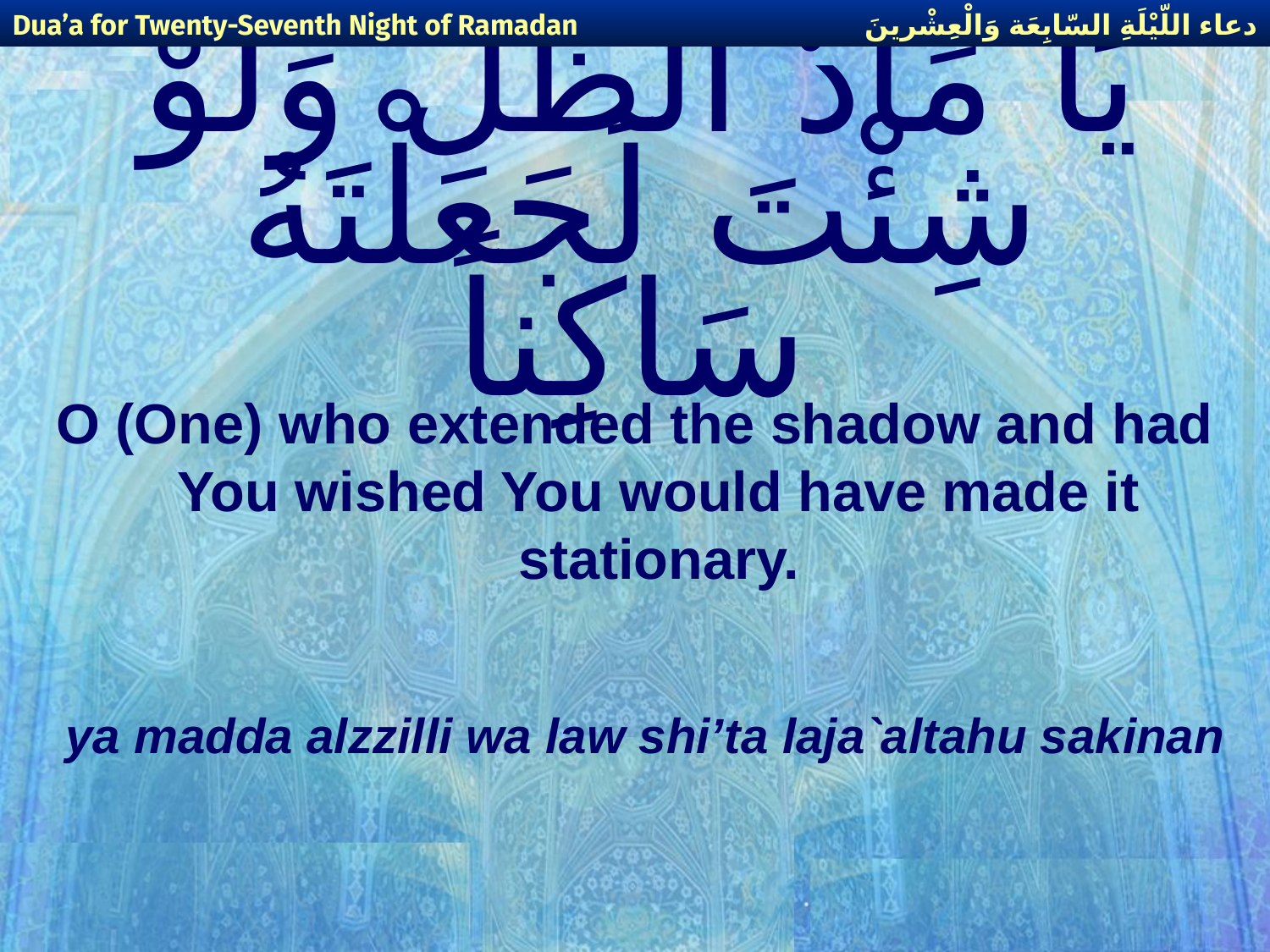

دعاء اللّيْلَةِ السّابِعَة وَالْعِشْرينَ
Dua’a for Twenty-Seventh Night of Ramadan
# يَا مَادّ الظّلّ وَلَوْ شِئْتَ لَجَعَلْتَهُ سَاكِناً
O (One) who extended the shadow and had You wished You would have made it stationary.
ya madda alzzilli wa law shi’ta laja`altahu sakinan